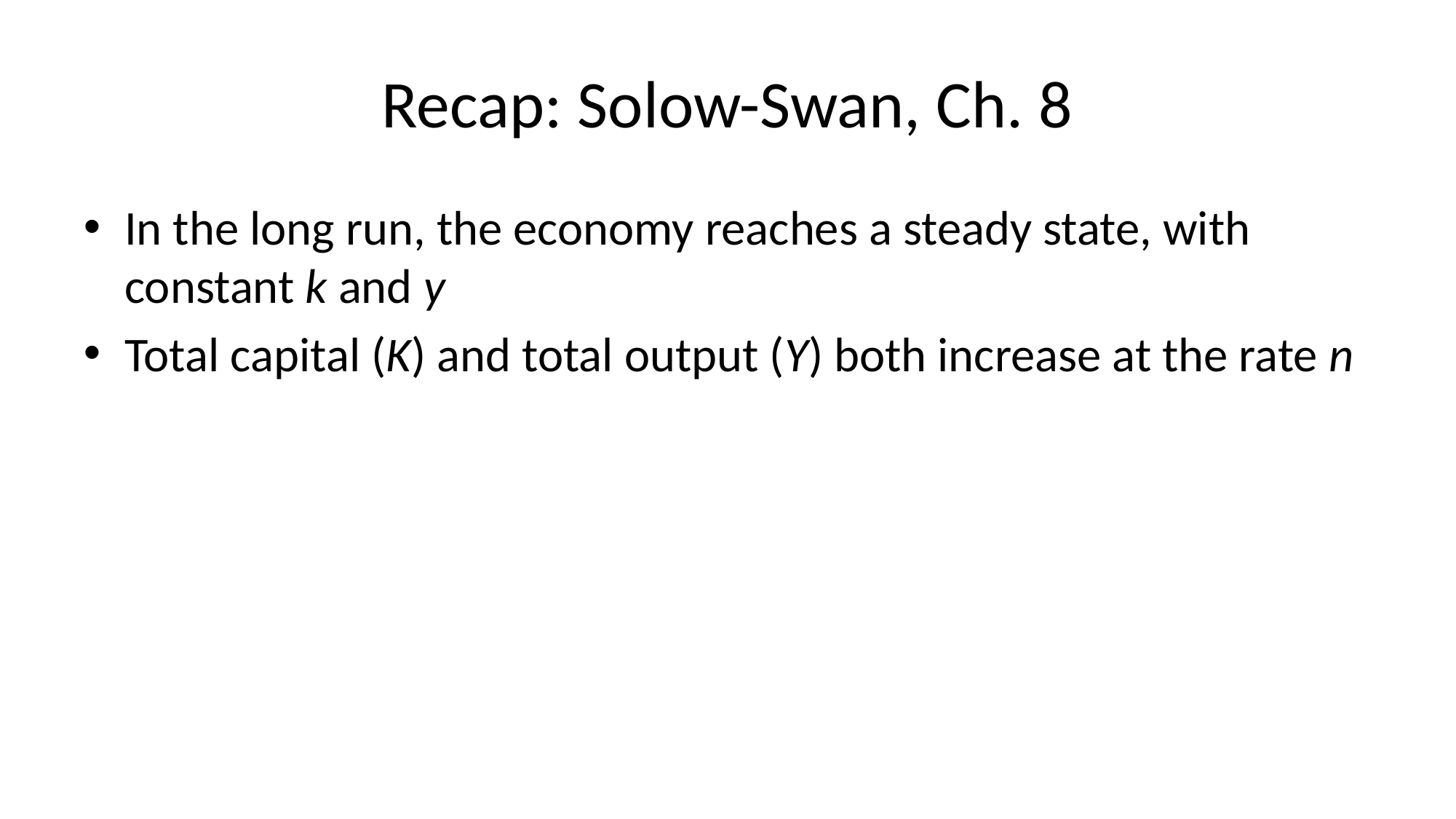

# Recap: Solow-Swan, Ch. 8
In the long run, the economy reaches a steady state, with constant k and y
Total capital (K) and total output (Y) both increase at the rate n